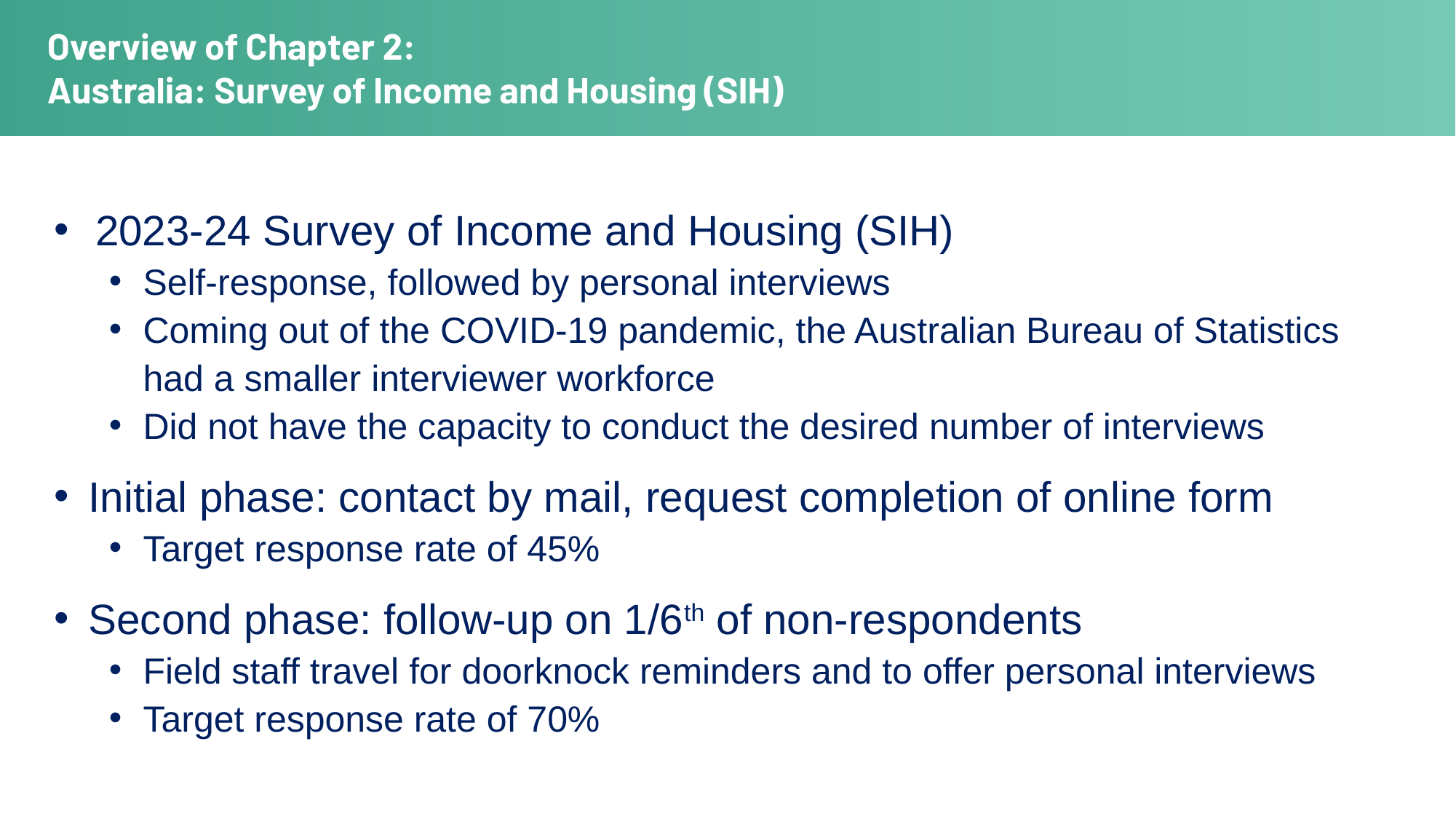

Overview of Chapter 2:
Australia: Survey of Income and Housing (SIH)
2023-24 Survey of Income and Housing (SIH)
Self-response, followed by personal interviews
Coming out of the COVID-19 pandemic, the Australian Bureau of Statistics had a smaller interviewer workforce
Did not have the capacity to conduct the desired number of interviews
Initial phase: contact by mail, request completion of online form
Target response rate of 45%
Second phase: follow-up on 1/6th of non-respondents
Field staff travel for doorknock reminders and to offer personal interviews
Target response rate of 70%